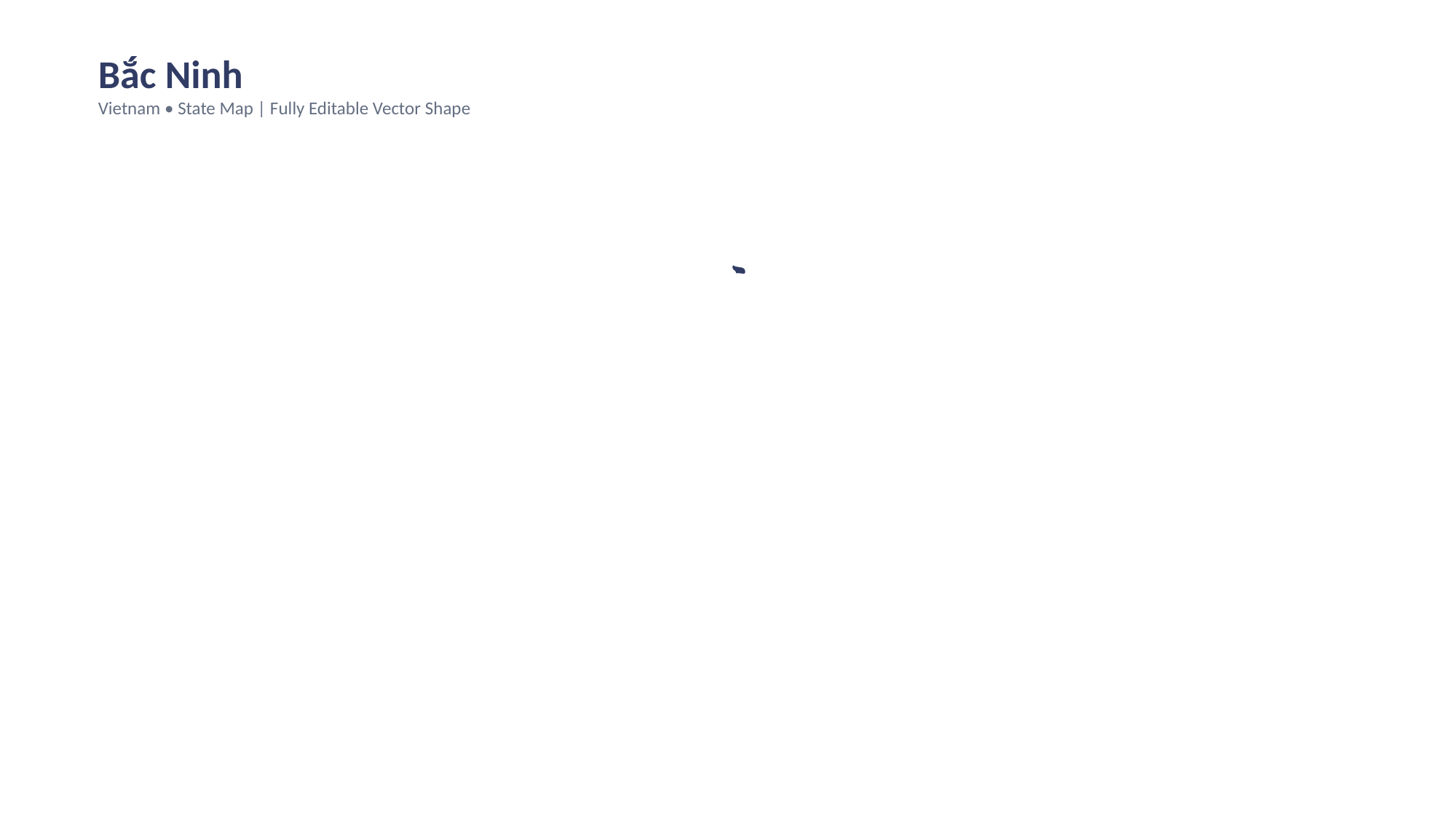

Bắc Ninh
Vietnam • State Map | Fully Editable Vector Shape